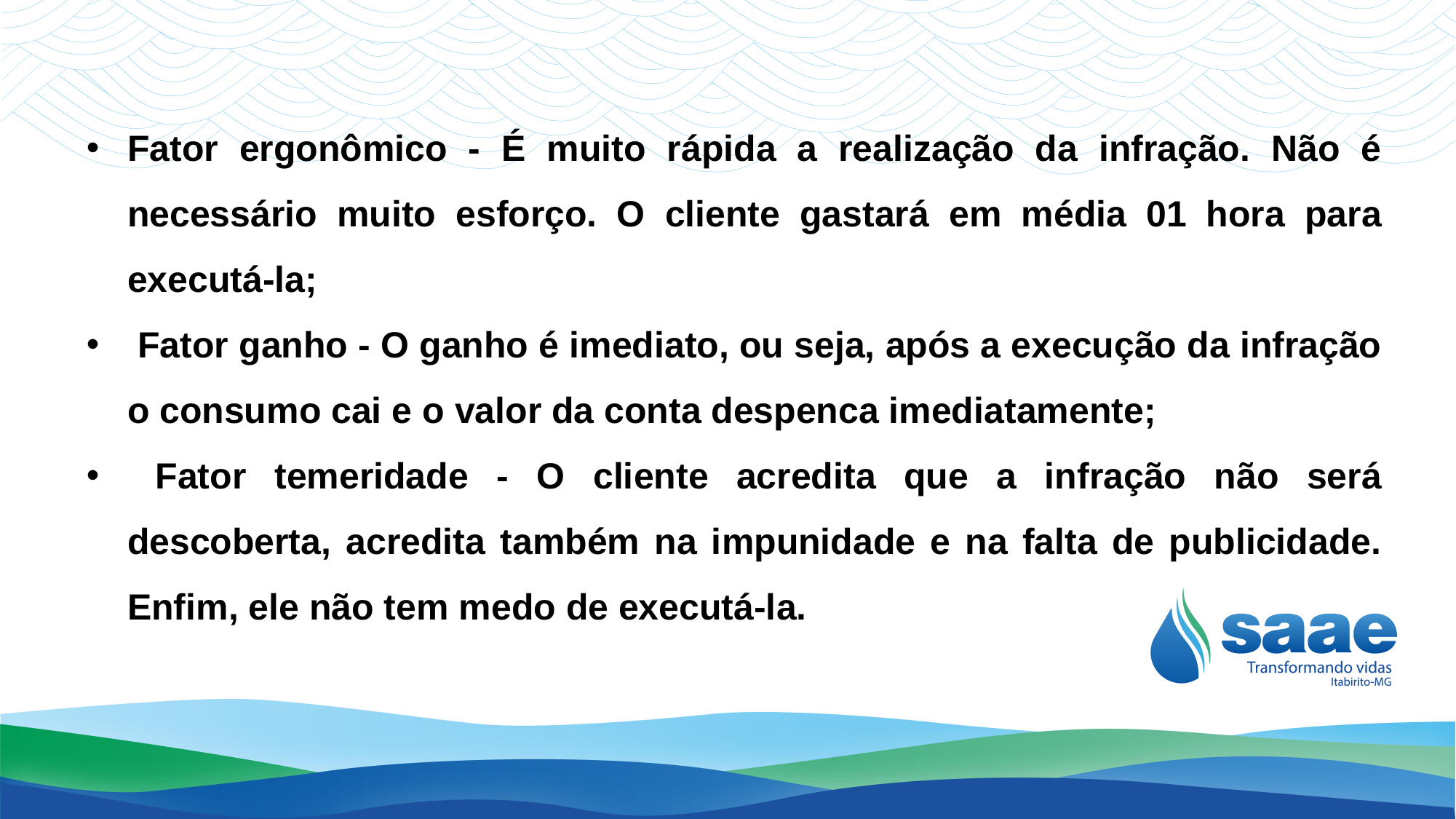

Fator ergonômico - É muito rápida a realização da infração. Não é necessário muito esforço. O cliente gastará em média 01 hora para executá-la;
 Fator ganho - O ganho é imediato, ou seja, após a execução da infração o consumo cai e o valor da conta despenca imediatamente;
 Fator temeridade - O cliente acredita que a infração não será descoberta, acredita também na impunidade e na falta de publicidade. Enfim, ele não tem medo de executá-la.